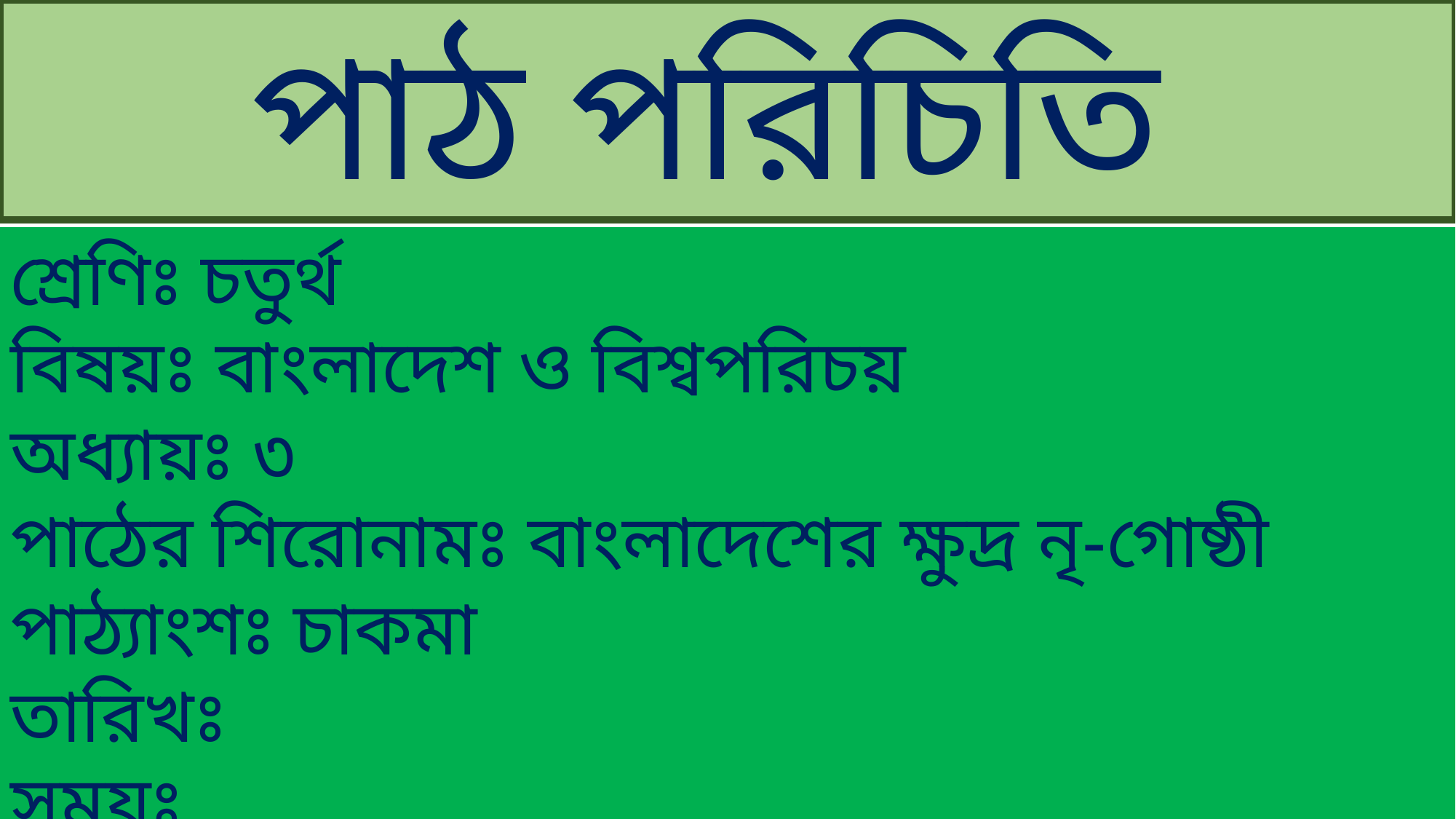

পাঠ পরিচিতি
শ্রেণিঃ চতুর্থ
বিষয়ঃ বাংলাদেশ ও বিশ্বপরিচয়
অধ্যায়ঃ ৩
পাঠের শিরোনামঃ বাংলাদেশের ক্ষুদ্র নৃ-গোষ্ঠী
পাঠ্যাংশঃ চাকমা
তারিখঃ
সময়ঃ